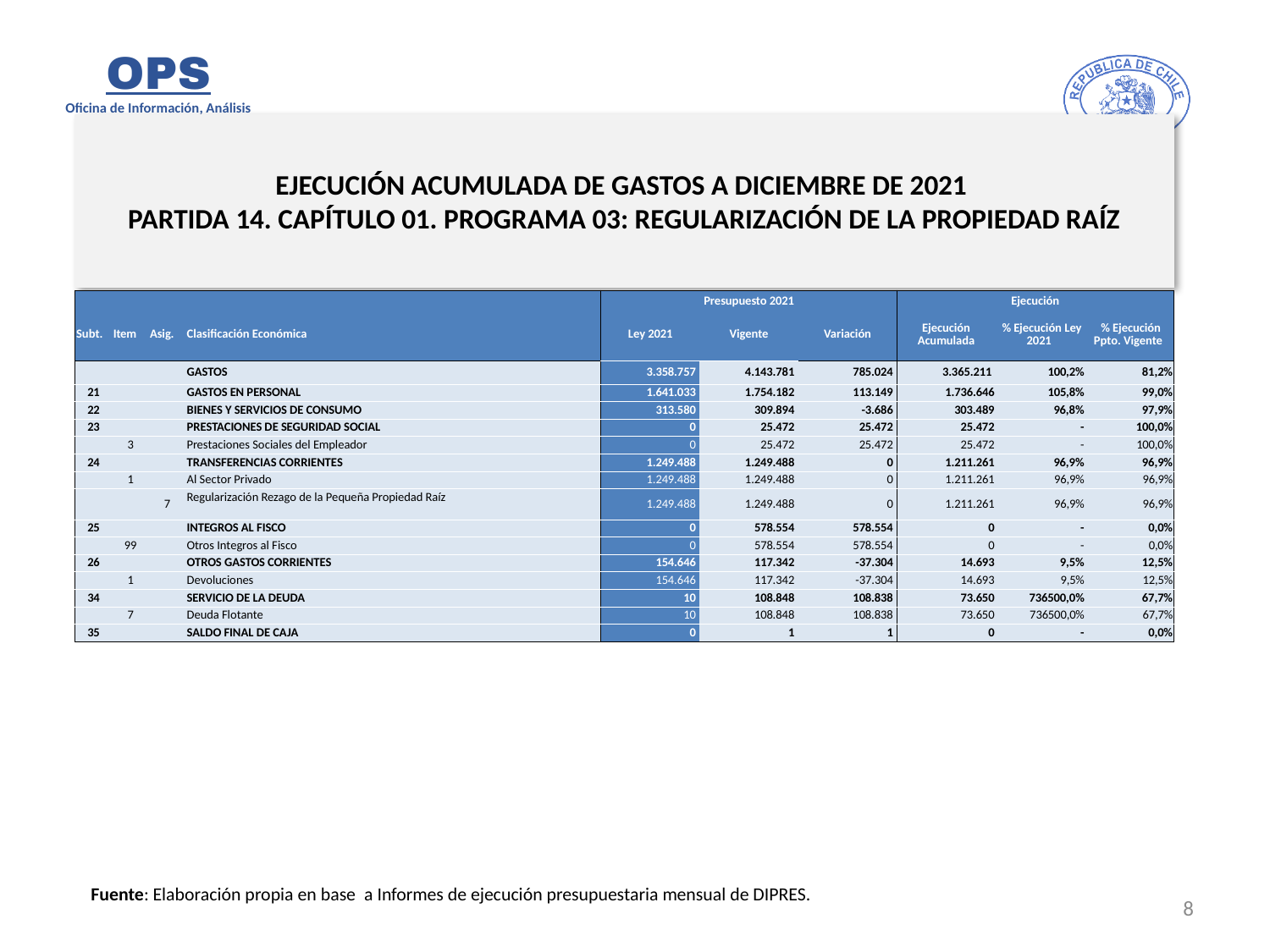

# EJECUCIÓN ACUMULADA DE GASTOS A DICIEMBRE DE 2021 PARTIDA 14. CAPÍTULO 01. PROGRAMA 03: REGULARIZACIÓN DE LA PROPIEDAD RAÍZ
en miles de pesos 2021
|  |  |  |  | Presupuesto 2021 |  |  | Ejecución |  |  |
| --- | --- | --- | --- | --- | --- | --- | --- | --- | --- |
| Subt. | Item | Asig. | Clasificación Económica | Ley 2021 | Vigente | Variación | Ejecución Acumulada | % Ejecución Ley 2021 | % Ejecución Ppto. Vigente |
|  |  |  | GASTOS | 3.358.757 | 4.143.781 | 785.024 | 3.365.211 | 100,2% | 81,2% |
| 21 |  |  | GASTOS EN PERSONAL | 1.641.033 | 1.754.182 | 113.149 | 1.736.646 | 105,8% | 99,0% |
| 22 |  |  | BIENES Y SERVICIOS DE CONSUMO | 313.580 | 309.894 | -3.686 | 303.489 | 96,8% | 97,9% |
| 23 |  |  | PRESTACIONES DE SEGURIDAD SOCIAL | 0 | 25.472 | 25.472 | 25.472 | - | 100,0% |
|  | 3 |  | Prestaciones Sociales del Empleador | 0 | 25.472 | 25.472 | 25.472 | - | 100,0% |
| 24 |  |  | TRANSFERENCIAS CORRIENTES | 1.249.488 | 1.249.488 | 0 | 1.211.261 | 96,9% | 96,9% |
|  | 1 |  | Al Sector Privado | 1.249.488 | 1.249.488 | 0 | 1.211.261 | 96,9% | 96,9% |
|  |  | 7 | Regularización Rezago de la Pequeña Propiedad Raíz | 1.249.488 | 1.249.488 | 0 | 1.211.261 | 96,9% | 96,9% |
| 25 |  |  | INTEGROS AL FISCO | 0 | 578.554 | 578.554 | 0 | - | 0,0% |
|  | 99 |  | Otros Integros al Fisco | 0 | 578.554 | 578.554 | 0 | - | 0,0% |
| 26 |  |  | OTROS GASTOS CORRIENTES | 154.646 | 117.342 | -37.304 | 14.693 | 9,5% | 12,5% |
|  | 1 |  | Devoluciones | 154.646 | 117.342 | -37.304 | 14.693 | 9,5% | 12,5% |
| 34 |  |  | SERVICIO DE LA DEUDA | 10 | 108.848 | 108.838 | 73.650 | 736500,0% | 67,7% |
|  | 7 |  | Deuda Flotante | 10 | 108.848 | 108.838 | 73.650 | 736500,0% | 67,7% |
| 35 |  |  | SALDO FINAL DE CAJA | 0 | 1 | 1 | 0 | - | 0,0% |
Fuente: Elaboración propia en base  a Informes de ejecución presupuestaria mensual de DIPRES.
8